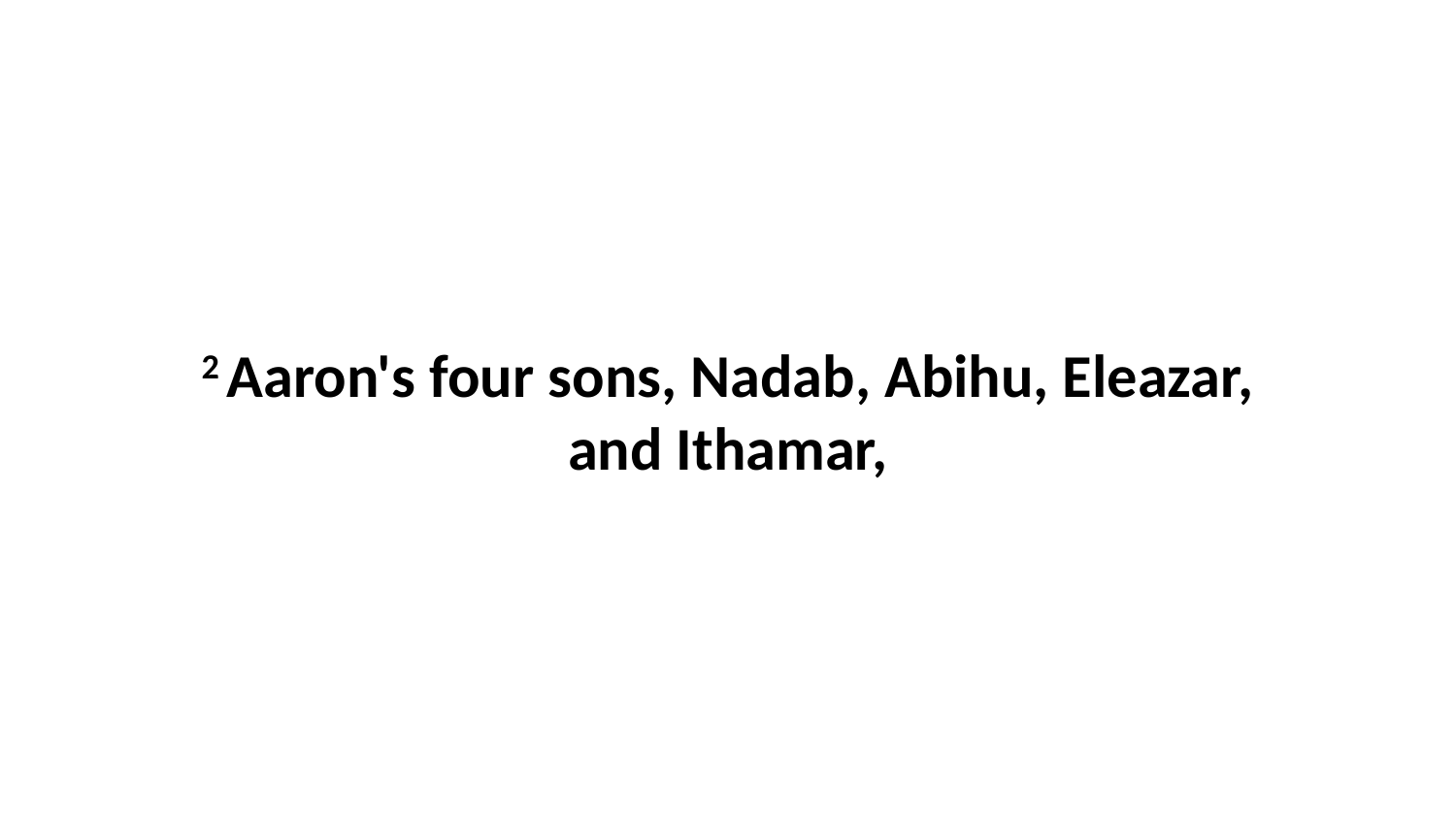

2 Aaron's four sons, Nadab, Abihu, Eleazar, and Ithamar,